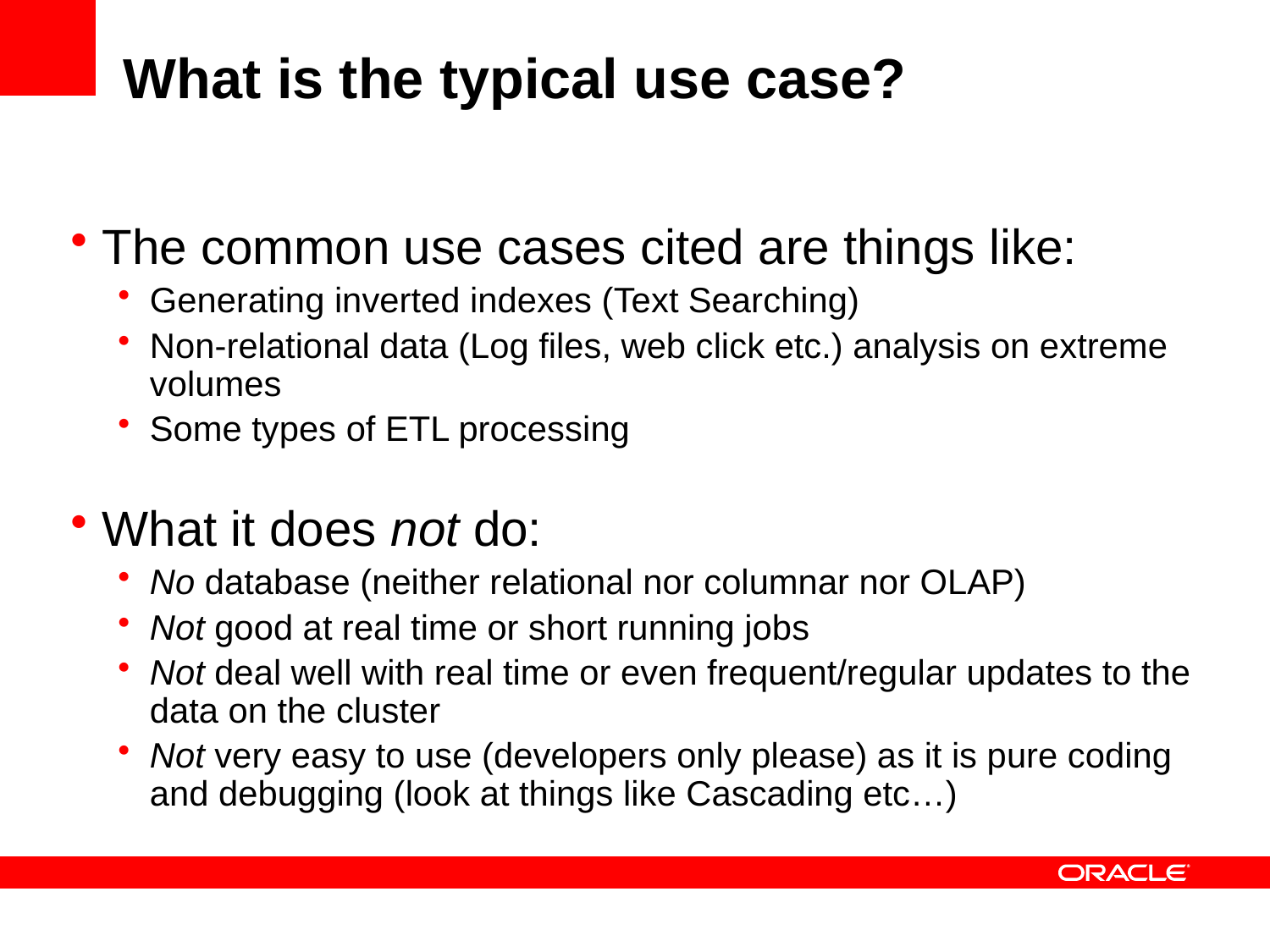

# What is the typical use case?
The common use cases cited are things like:
Generating inverted indexes (Text Searching)
Non-relational data (Log files, web click etc.) analysis on extreme volumes
Some types of ETL processing

What it does not do:
No database (neither relational nor columnar nor OLAP)
Not good at real time or short running jobs
Not deal well with real time or even frequent/regular updates to the data on the cluster
Not very easy to use (developers only please) as it is pure coding and debugging (look at things like Cascading etc…)